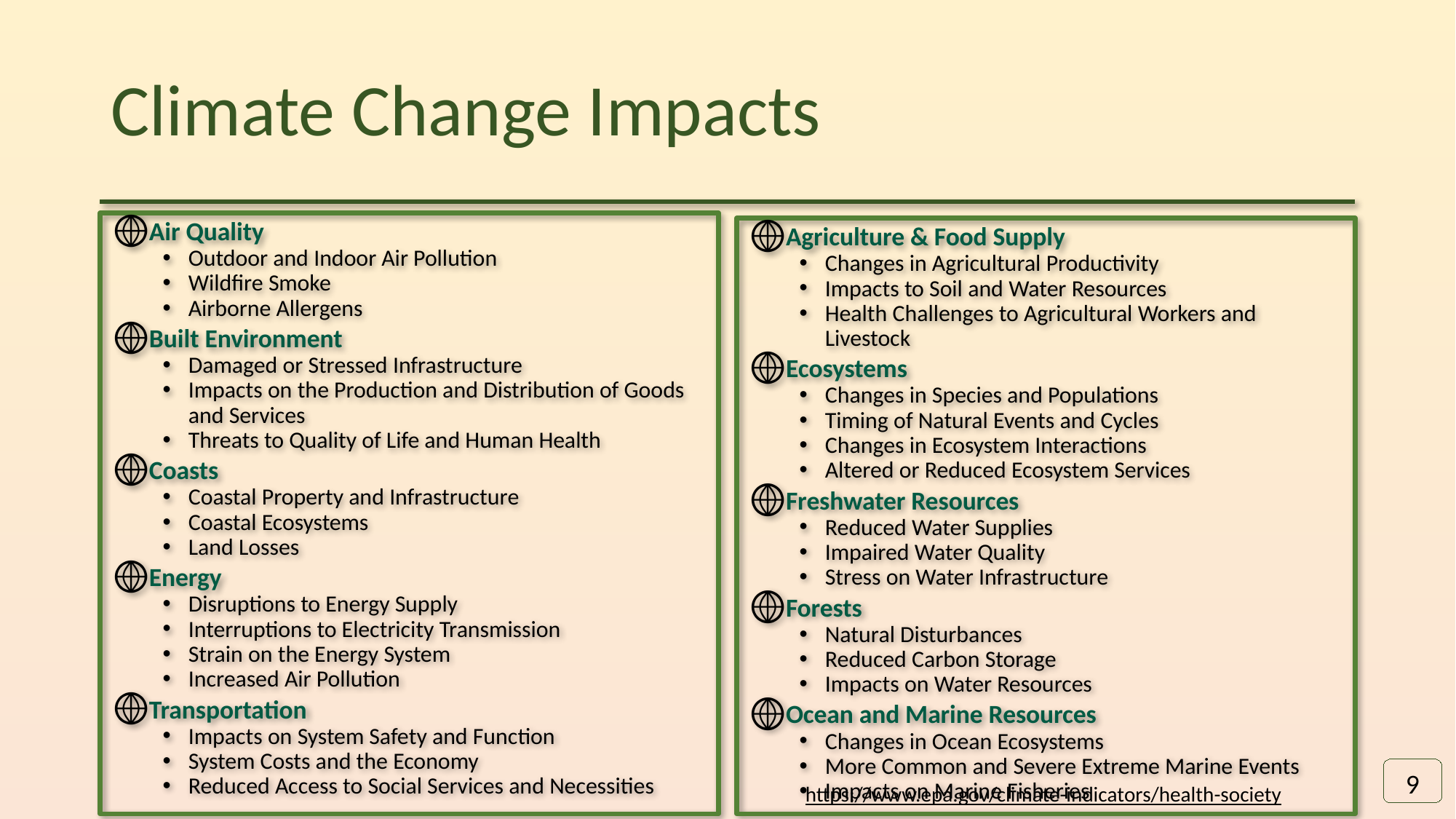

# Climate Change Impacts
Air Quality
Outdoor and Indoor Air Pollution
Wildfire Smoke
Airborne Allergens
Built Environment
Damaged or Stressed Infrastructure
Impacts on the Production and Distribution of Goods and Services
Threats to Quality of Life and Human Health
Coasts
Coastal Property and Infrastructure
Coastal Ecosystems
Land Losses
Energy
Disruptions to Energy Supply
Interruptions to Electricity Transmission
Strain on the Energy System
Increased Air Pollution
Transportation
Impacts on System Safety and Function
System Costs and the Economy
Reduced Access to Social Services and Necessities
Agriculture & Food Supply
Changes in Agricultural Productivity
Impacts to Soil and Water Resources
Health Challenges to Agricultural Workers and Livestock
Ecosystems
Changes in Species and Populations
Timing of Natural Events and Cycles
Changes in Ecosystem Interactions
Altered or Reduced Ecosystem Services
Freshwater Resources
Reduced Water Supplies
Impaired Water Quality
Stress on Water Infrastructure
Forests
Natural Disturbances
Reduced Carbon Storage
Impacts on Water Resources
Ocean and Marine Resources
Changes in Ocean Ecosystems
More Common and Severe Extreme Marine Events
Impacts on Marine Fisheries
9
https://www.epa.gov/climate-indicators/health-society